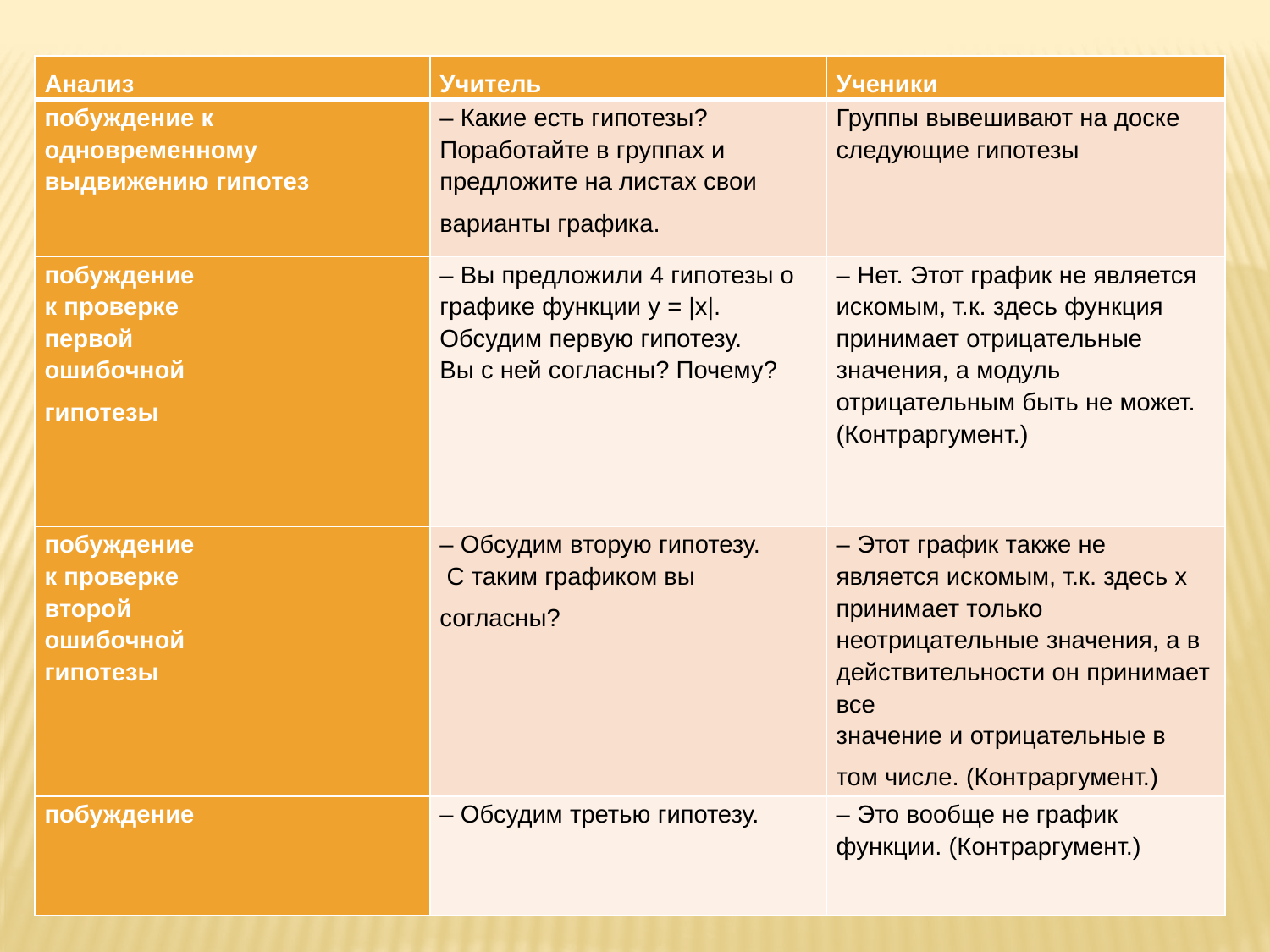

| Анализ | Учитель | Ученики |
| --- | --- | --- |
| побуждение к одновременному выдвижению гипотез | – Какие есть гипотезы? Поработайте в группах и предложите на листах свои варианты графика. | Группы вывешивают на доске следующие гипотезы |
| побуждение к проверке первой ошибочной гипотезы | – Вы предложили 4 гипотезы о графике функции y = |x|. Обсудим первую гипотезу. Вы с ней согласны? Почему? | – Нет. Этот график не является искомым, т.к. здесь функция принимает отрицательные значения, а модуль отрицательным быть не может. (Контраргумент.) |
| побуждение к проверке второй ошибочной гипотезы | – Обсудим вторую гипотезу. С таким графиком вы согласны? | – Этот график также не является искомым, т.к. здесь х принимает только неотрицательные значения, а в действительности он принимает все значение и отрицательные в том числе. (Контраргумент.) |
| побуждение | – Обсудим третью гипотезу. | – Это вообще не график функции. (Контраргумент.) |